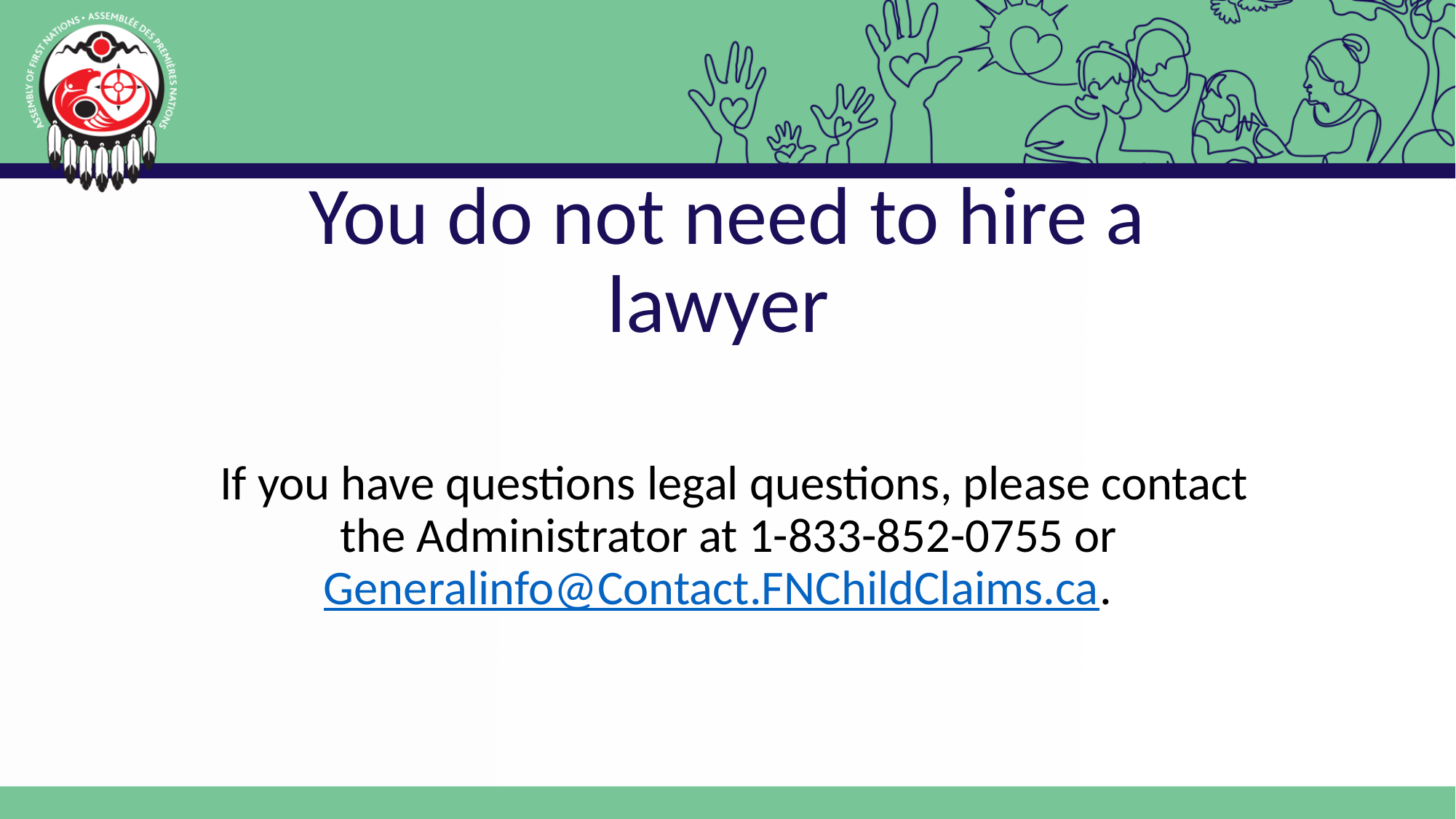

You do not need to hire a lawyer
# If you have questions legal questions, please contact the Administrator at 1-833-852-0755 or Generalinfo@Contact.FNChildClaims.ca.